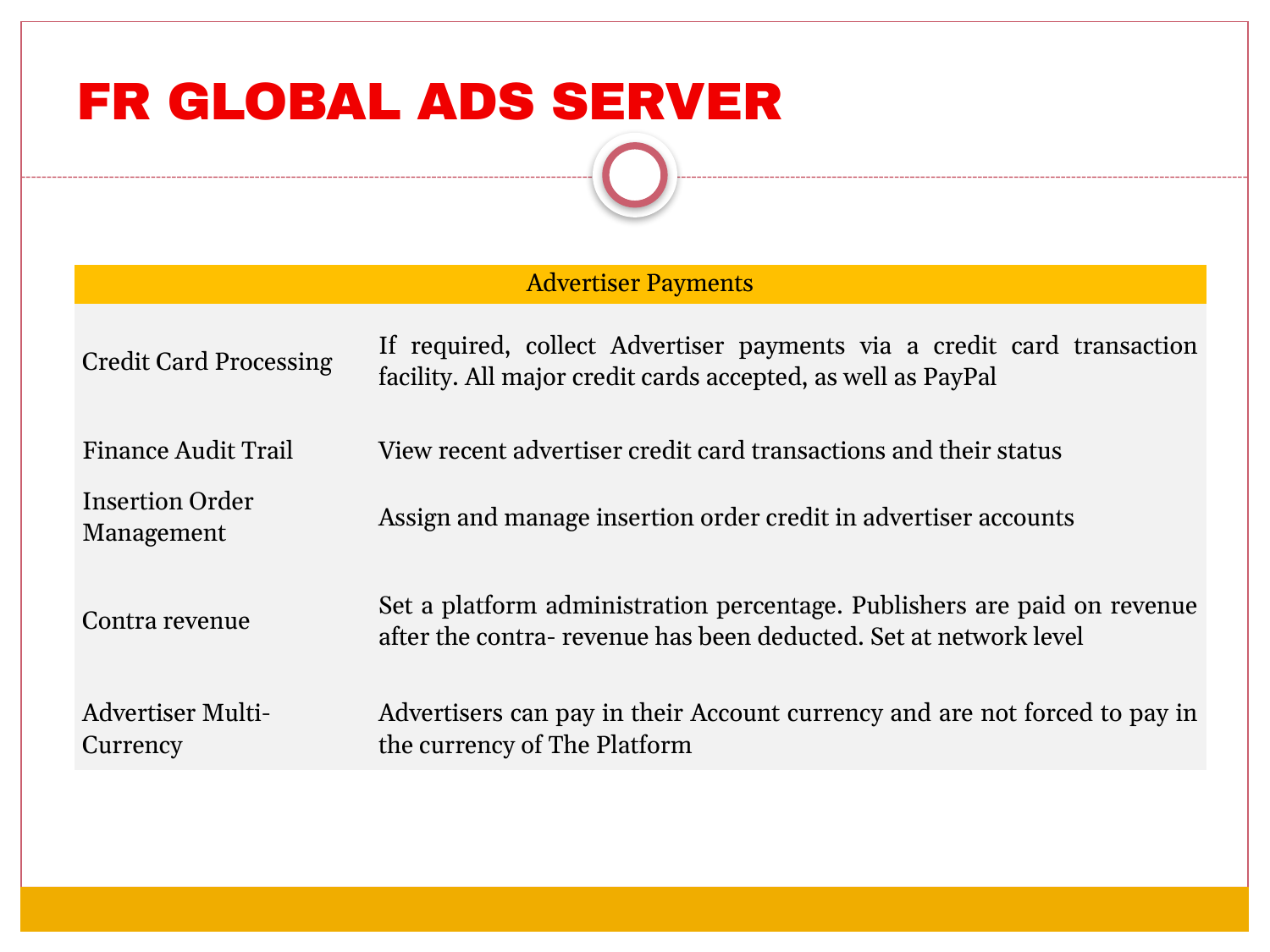

FR GLOBAL Ads server
| Advertiser Payments |  |
| --- | --- |
| Credit Card Processing | If required, collect Advertiser payments via a credit card transaction facility. All major credit cards accepted, as well as PayPal |
| Finance Audit Trail | View recent advertiser credit card transactions and their status |
| Insertion Order Management | Assign and manage insertion order credit in advertiser accounts |
| Contra revenue | Set a platform administration percentage. Publishers are paid on revenue after the contra- revenue has been deducted. Set at network level |
| Advertiser Multi-Currency | Advertisers can pay in their Account currency and are not forced to pay in the currency of The Platform |